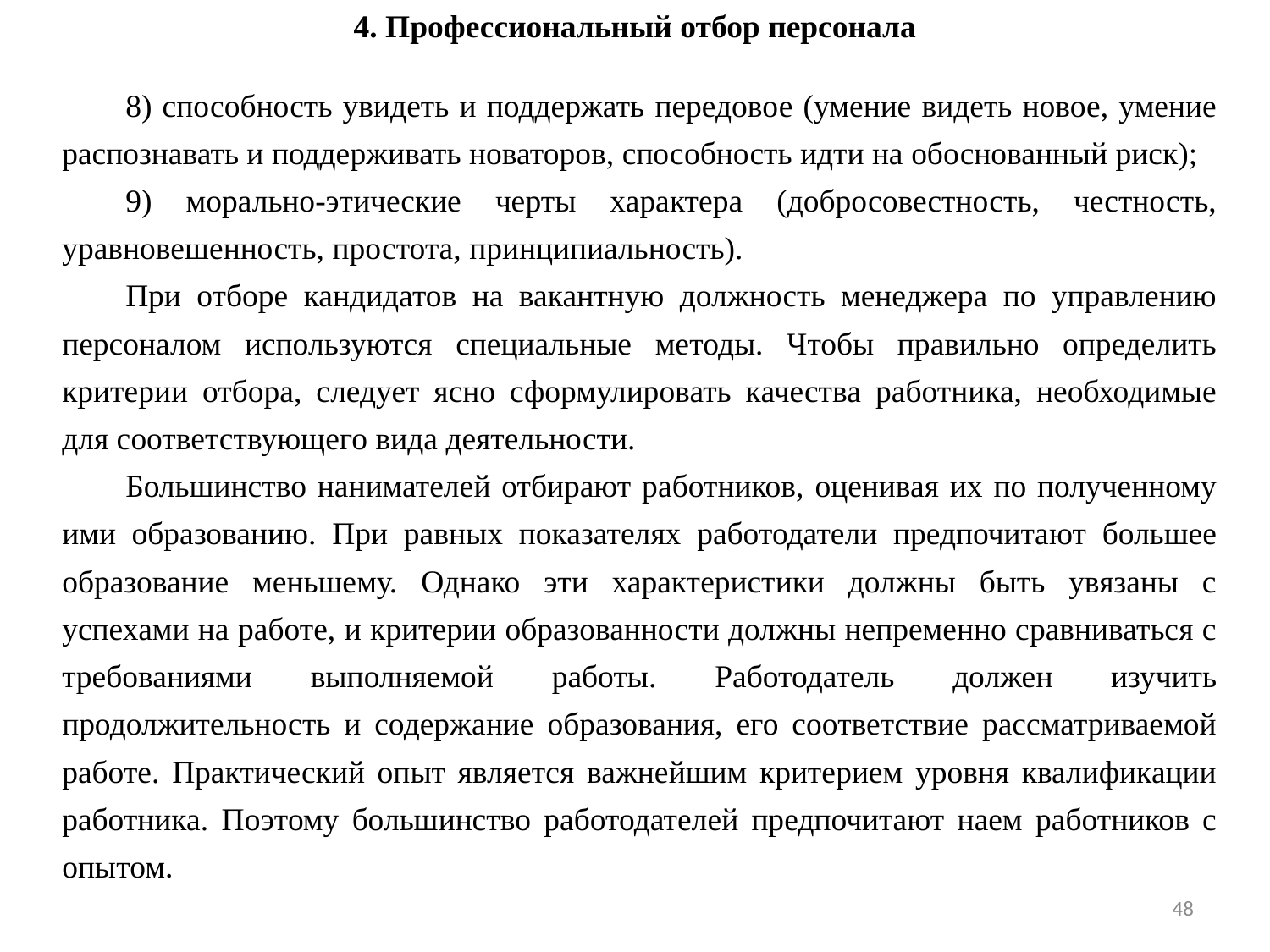

4. Профессиональный отбор персонала
8) способность увидеть и поддержать передовое (умение видеть новое, умение распознавать и поддерживать новаторов, способность идти на обоснованный риск);
9) морально-этические черты характера (добросовестность, честность, уравновешенность, простота, принципиальность).
При отборе кандидатов на вакантную должность менеджера по управлению персоналом используются специальные методы. Чтобы правильно определить критерии отбора, следует ясно сформулировать качества работника, необходимые для соответствующего вида деятельности.
Большинство нанимателей отбирают работников, оценивая их по полученному ими образованию. При равных показателях работодатели предпочитают большее образование меньшему. Однако эти характеристики должны быть увязаны с успехами на работе, и критерии образованности должны непременно сравниваться с требованиями выполняемой работы. Работодатель должен изучить продолжительность и содержание образования, его соответствие рассматриваемой работе. Практический опыт является важнейшим критерием уровня квалификации работника. Поэтому большинство работодателей предпочитают наем работников с опытом.
48